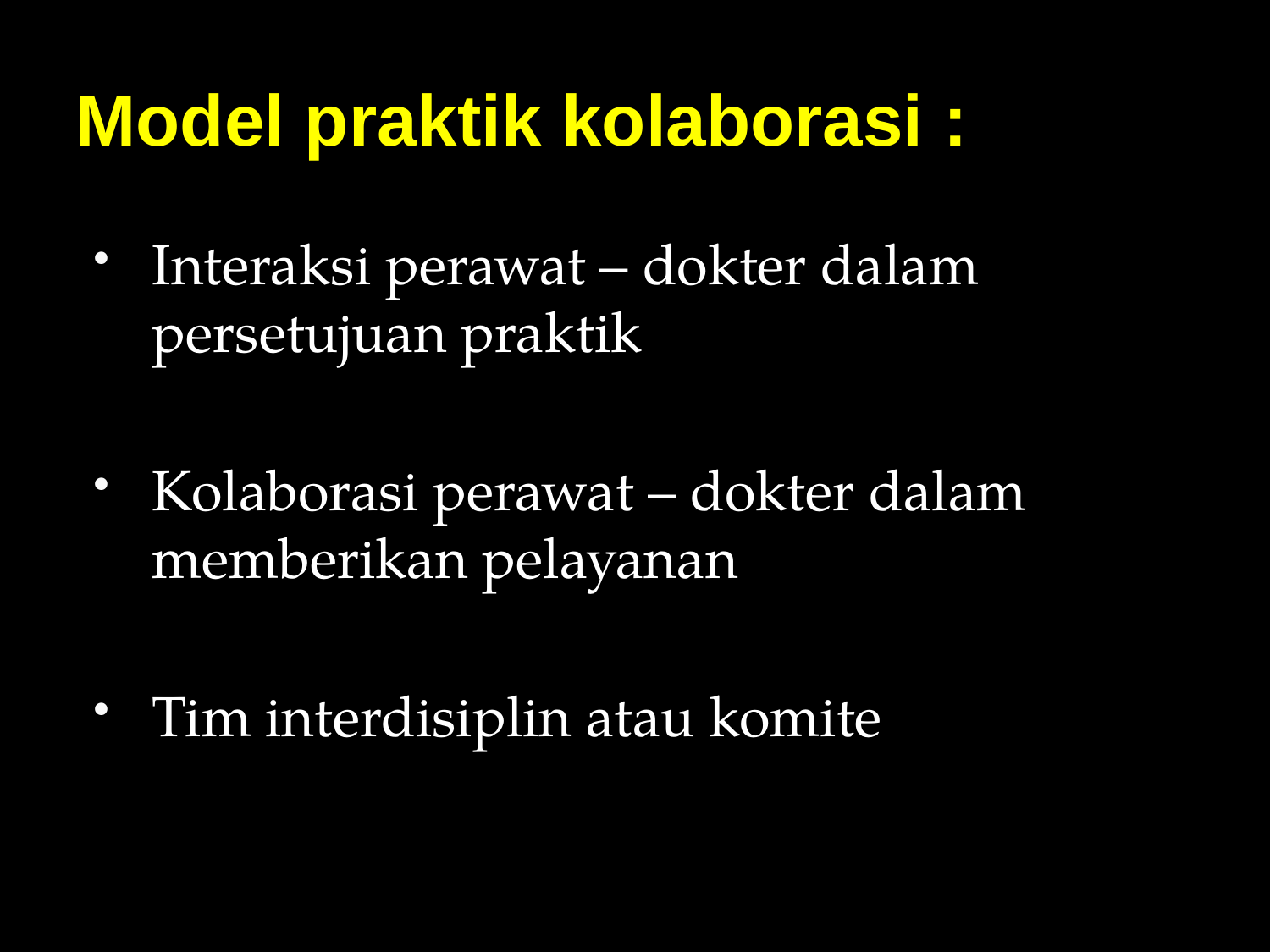

# Model praktik kolaborasi :
Interaksi perawat – dokter dalam persetujuan praktik

Kolaborasi perawat – dokter dalam memberikan pelayanan

Tim interdisiplin atau komite